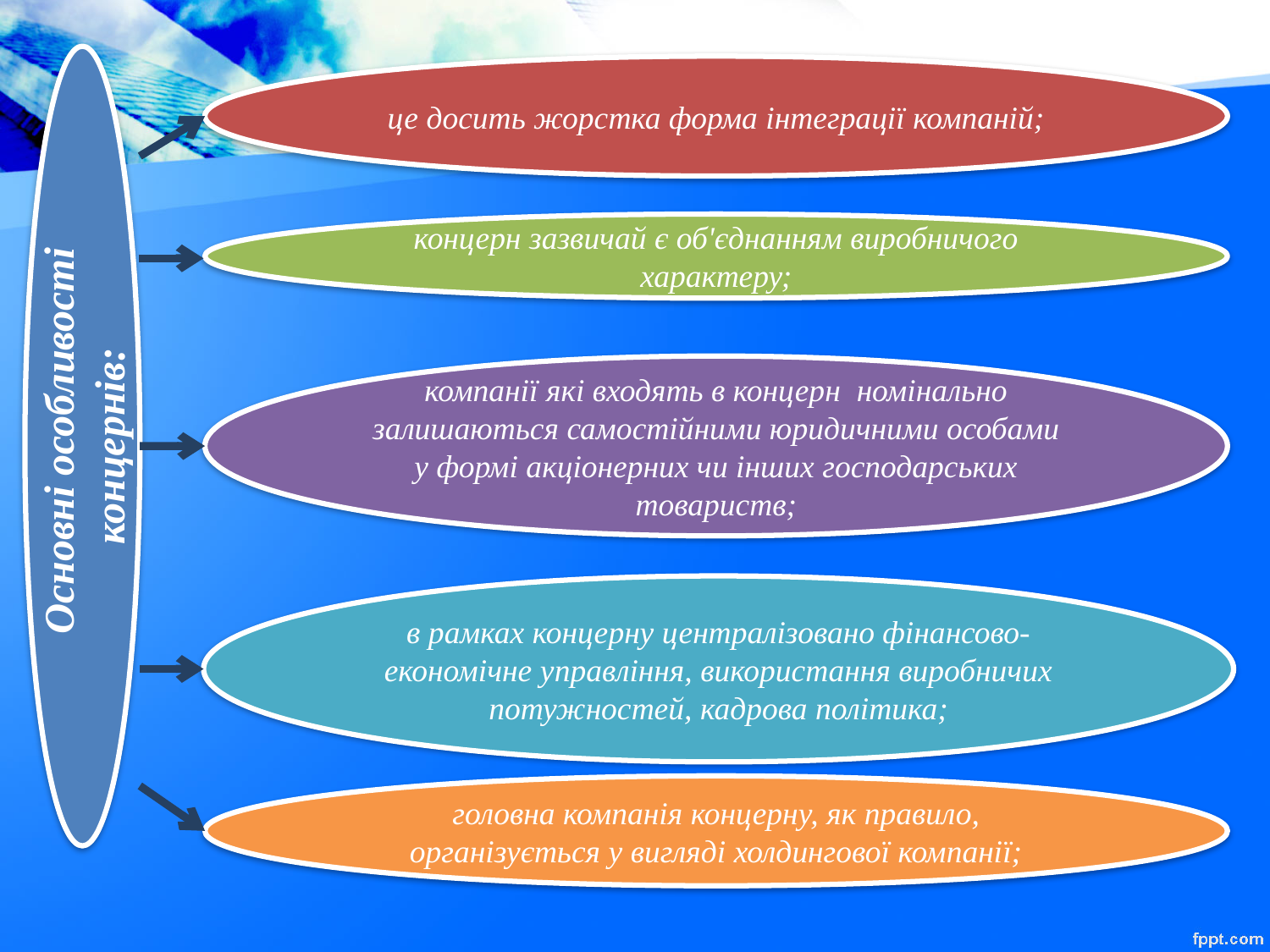

це досить жорстка форма інтеграції компаній;
концерн зазвичай є об'єднанням виробничого характеру;
компанії які входять в концерн  номінально залишаються самостійними юридичними особами у формі акціонерних чи інших господарських товариств;
 Основні особливості концернів:
в рамках концерну централізовано фінансово-економічне управління, використання виробничих потужностей, кадрова політика;
головна компанія концерну, як правило, організується у вигляді холдингової компанії;